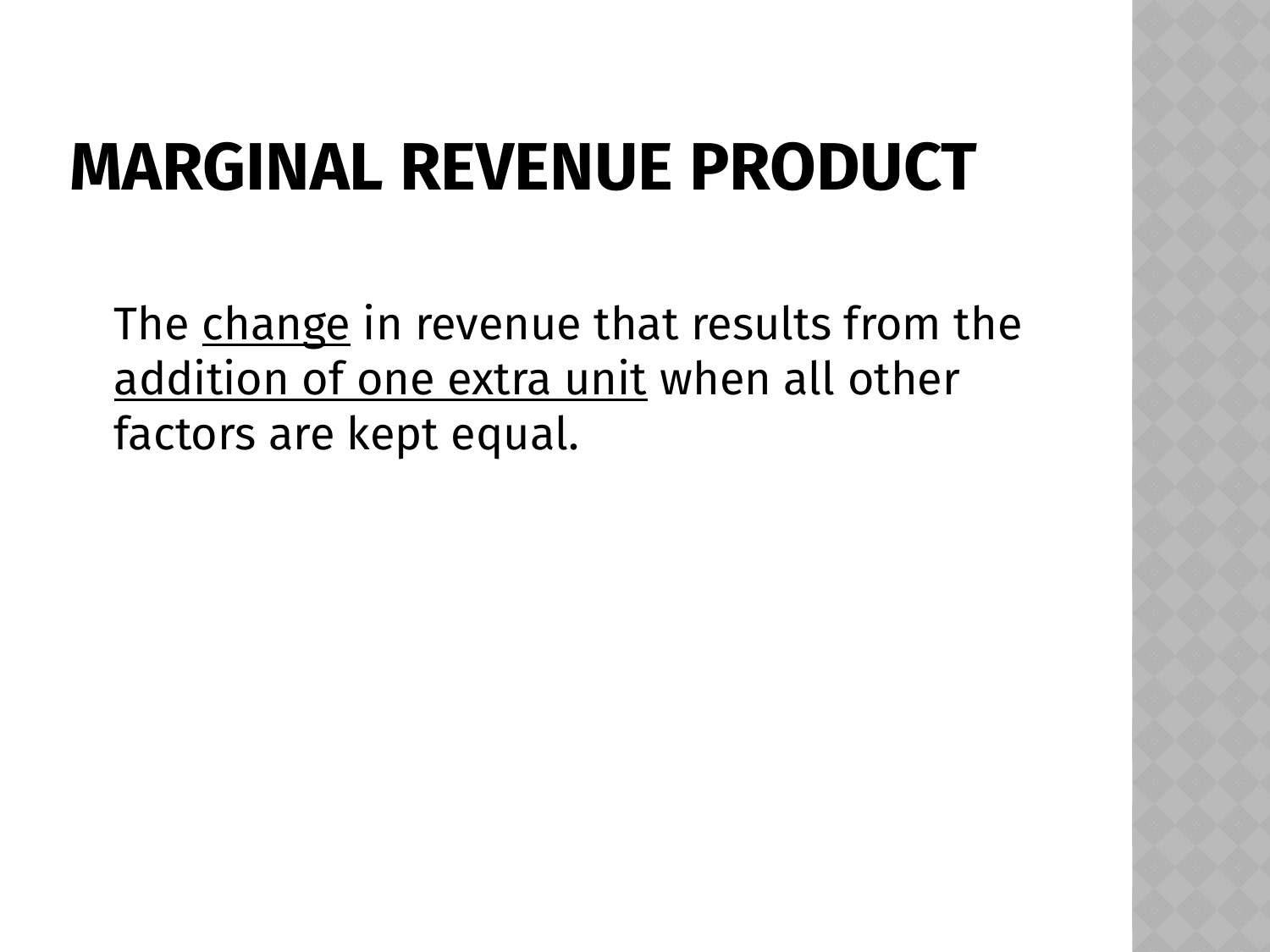

# Marginal Revenue Product

	The change in revenue that results from the addition of one extra unit when all other factors are kept equal.